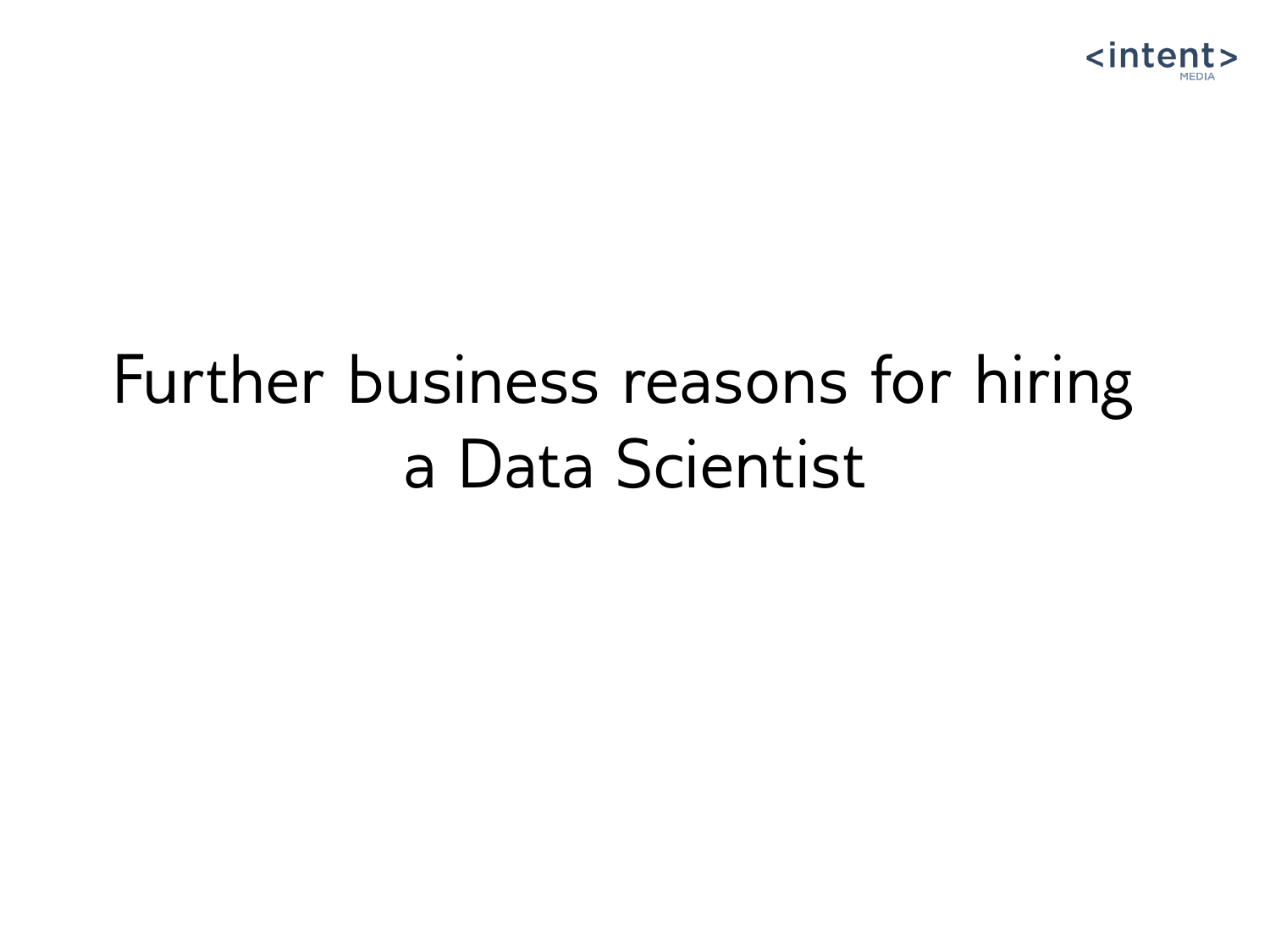

# Further business reasons for hiring a Data Scientist